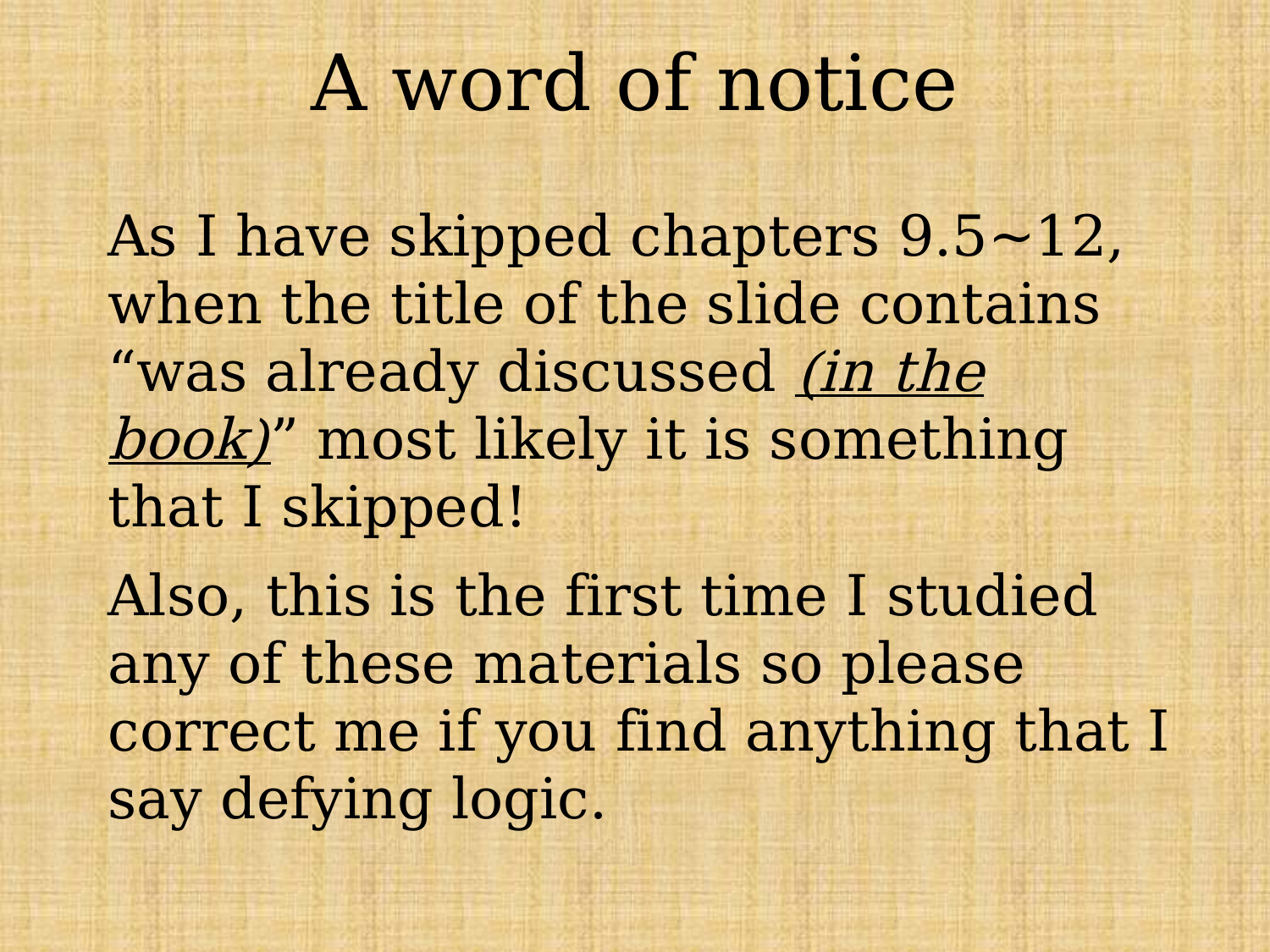

# A word of notice
As I have skipped chapters 9.5~12, when the title of the slide contains “was already discussed (in the book)” most likely it is something that I skipped!
Also, this is the first time I studied any of these materials so please correct me if you find anything that I say defying logic.